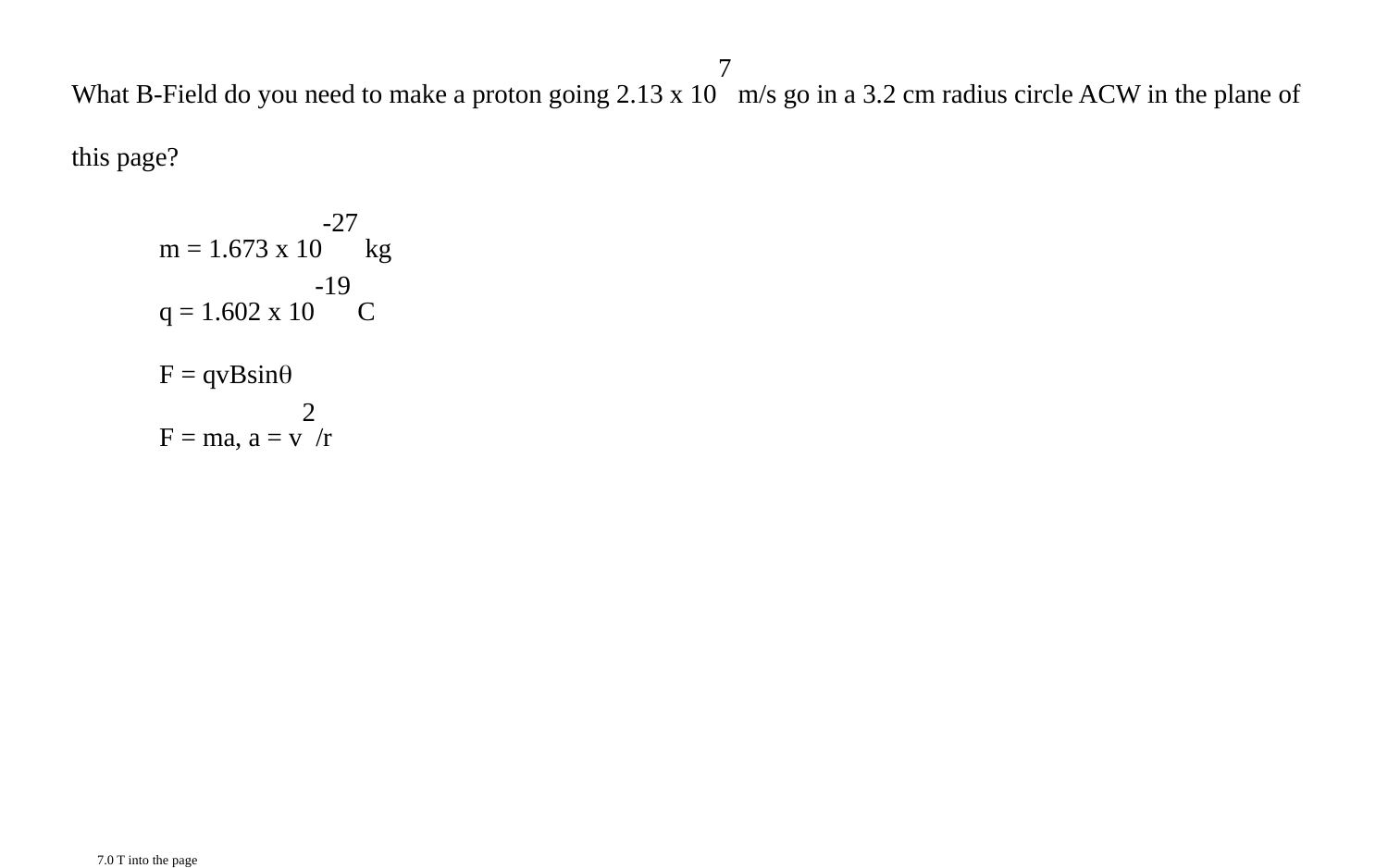

What B-Field do you need to make a proton going 2.13 x 107 m/s go in a 3.2 cm radius circle ACW in the plane of this page?
m = 1.673 x 10-27 kg
q = 1.602 x 10-19 C
F = qvBsinθ
F = ma, a = v2/r
7.0 T into the page